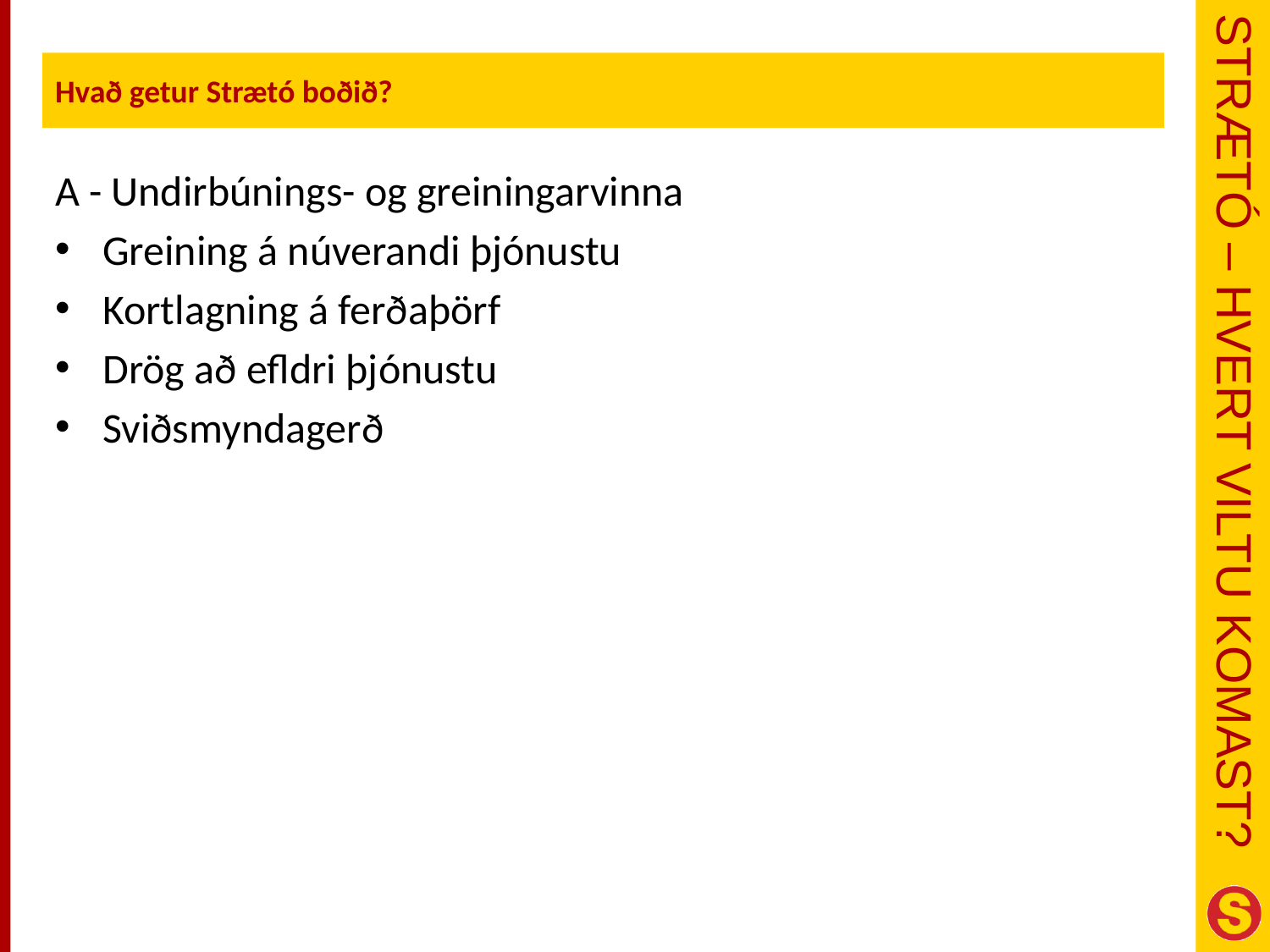

Hvað getur Strætó boðið?
A - Undirbúnings- og greiningarvinna
Greining á núverandi þjónustu
Kortlagning á ferðaþörf
Drög að efldri þjónustu
Sviðsmyndagerð